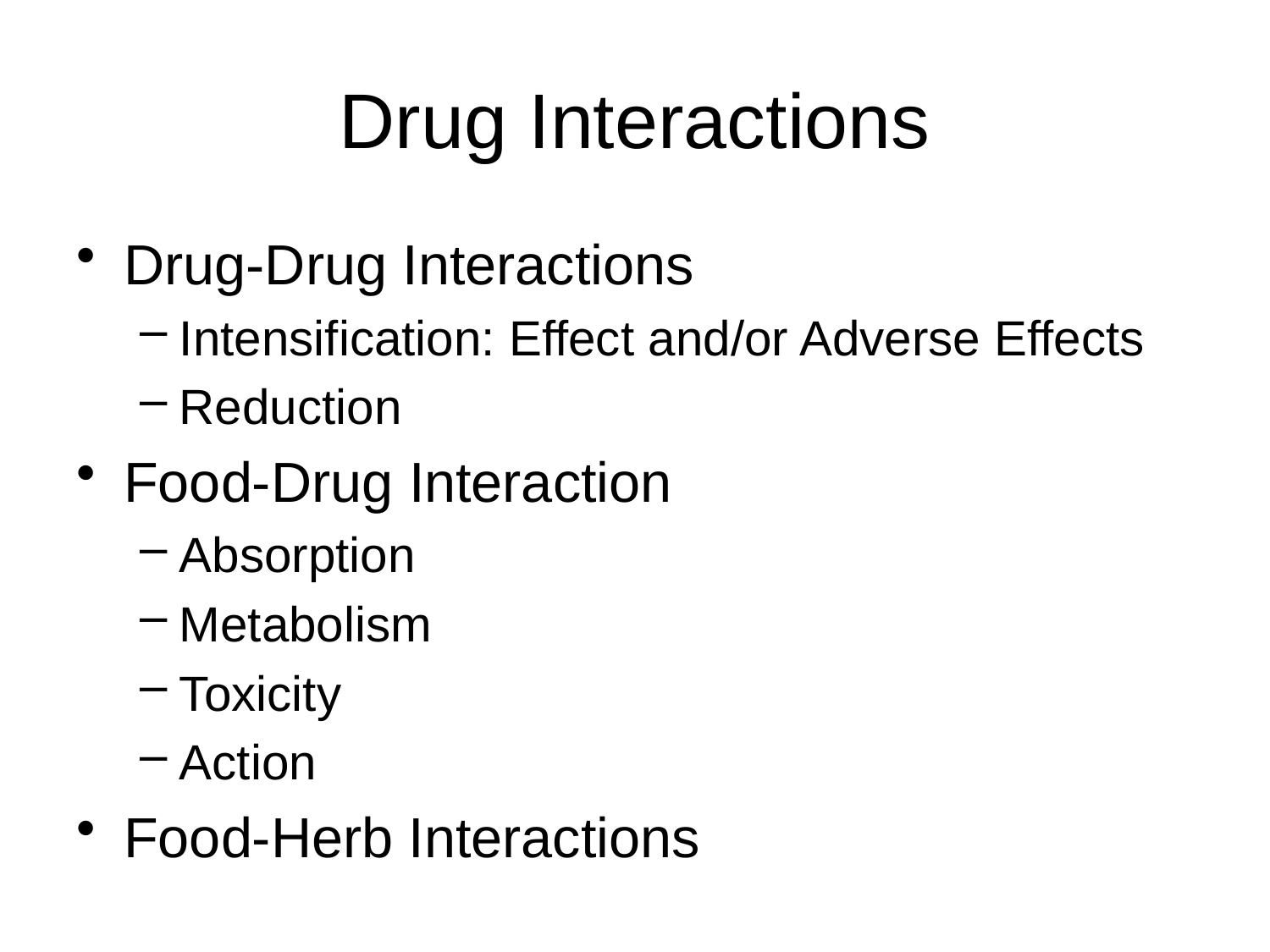

# Drug Interactions
Drug-Drug Interactions
Intensification: Effect and/or Adverse Effects
Reduction
Food-Drug Interaction
Absorption
Metabolism
Toxicity
Action
Food-Herb Interactions